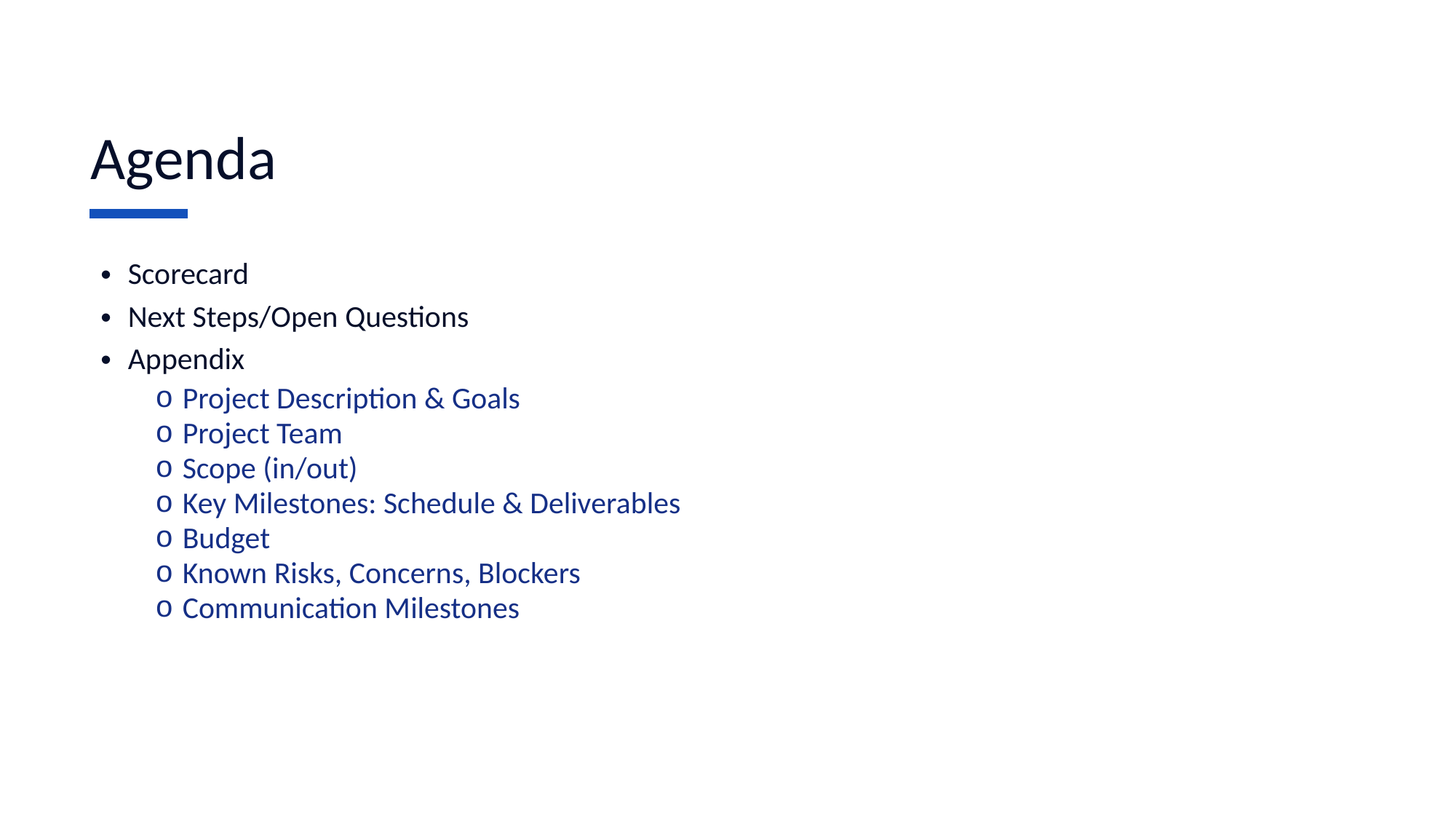

# Agenda
Scorecard
Next Steps/Open Questions
Appendix
Project Description & Goals
Project Team
Scope (in/out)
Key Milestones: Schedule & Deliverables
Budget
Known Risks, Concerns, Blockers
Communication Milestones